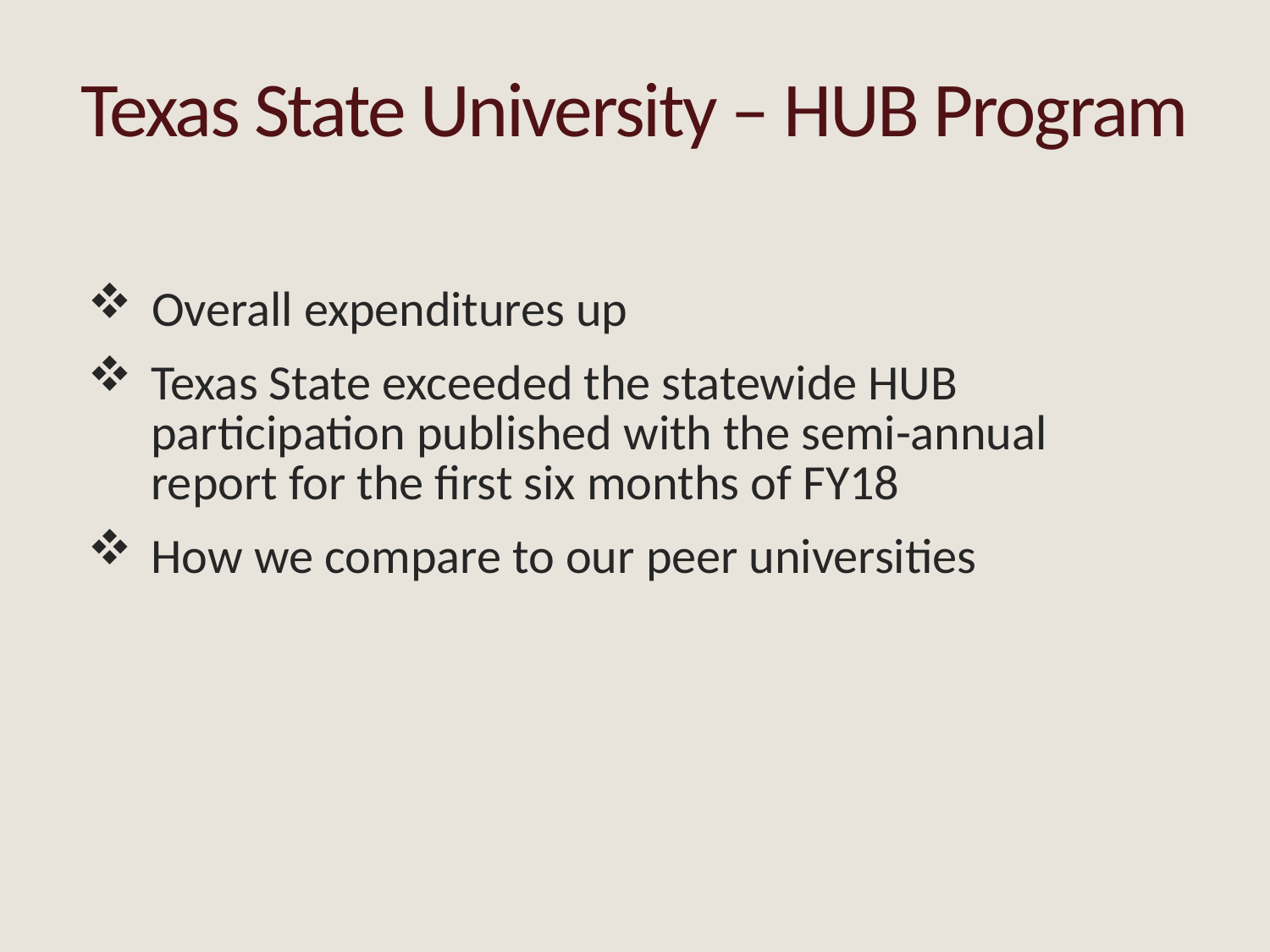

# Texas State University – HUB Program

Overall expenditures up
Texas State exceeded the statewide HUB participation published with the semi-annual report for the first six months of FY18
How we compare to our peer universities